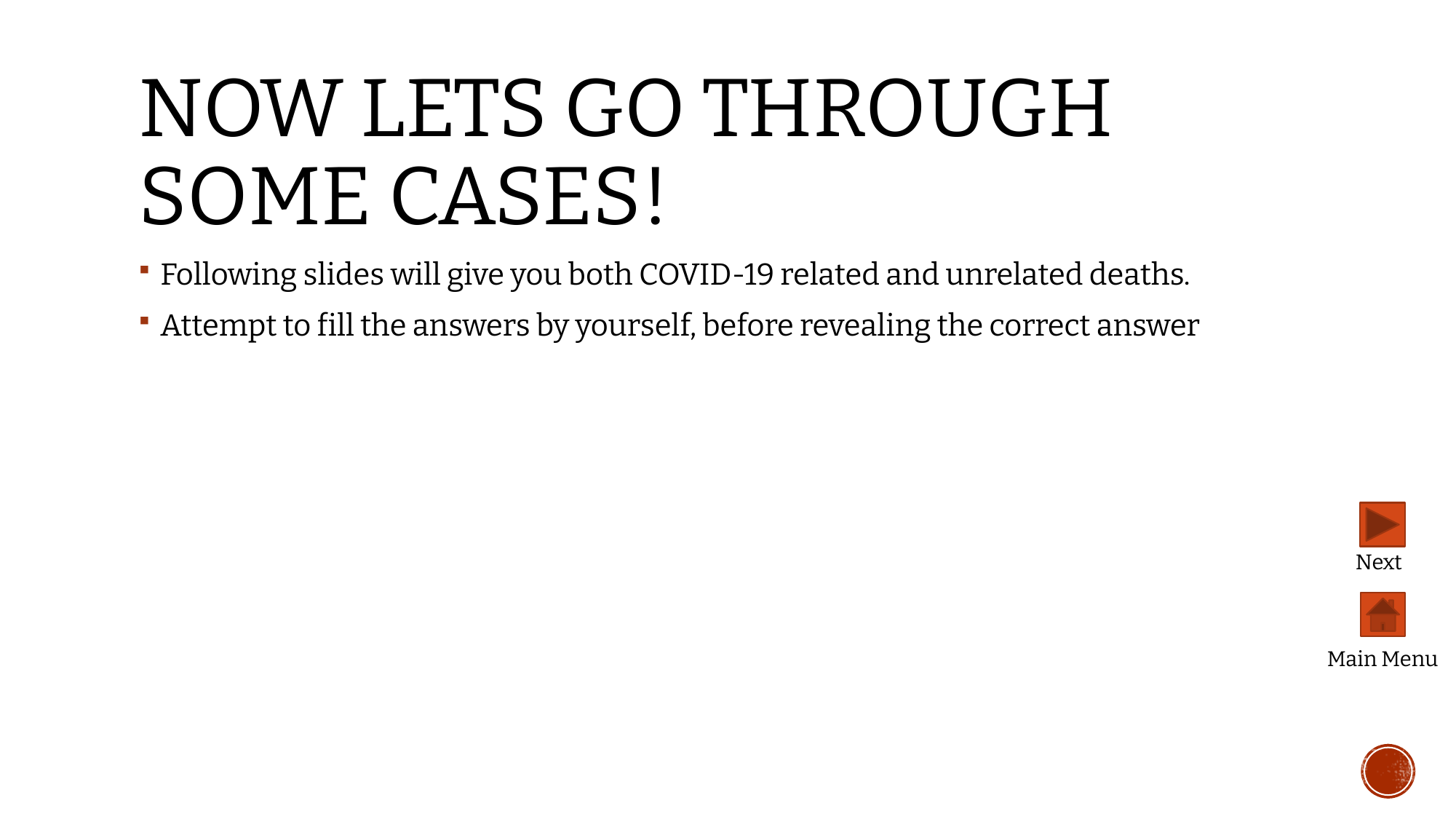

# Now lets go through some cases!
Following slides will give you both COVID-19 related and unrelated deaths.
Attempt to fill the answers by yourself, before revealing the correct answer

Next

Main Menu